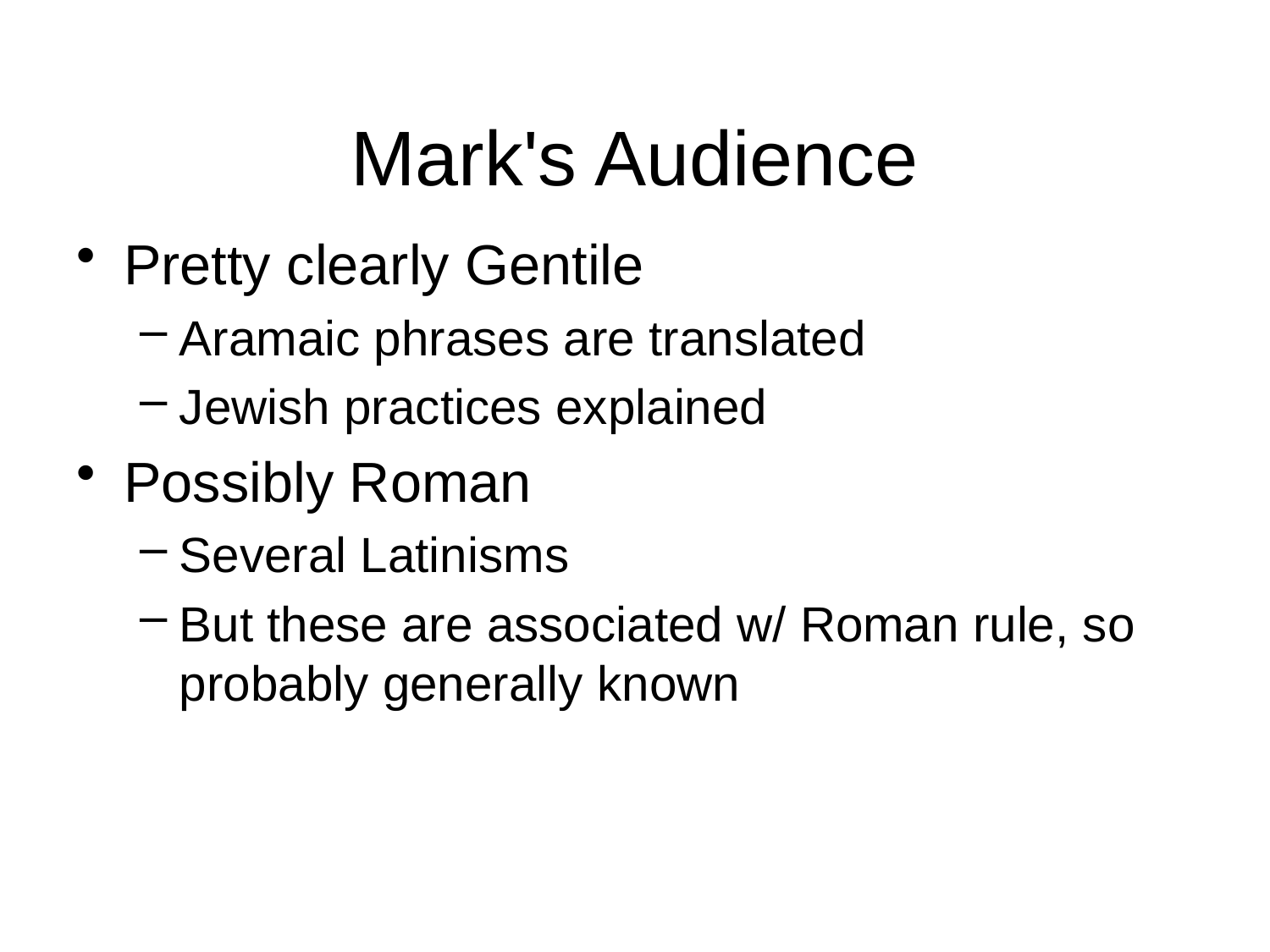

# Mark's Audience
Pretty clearly Gentile
Aramaic phrases are translated
Jewish practices explained
Possibly Roman
Several Latinisms
But these are associated w/ Roman rule, so probably generally known